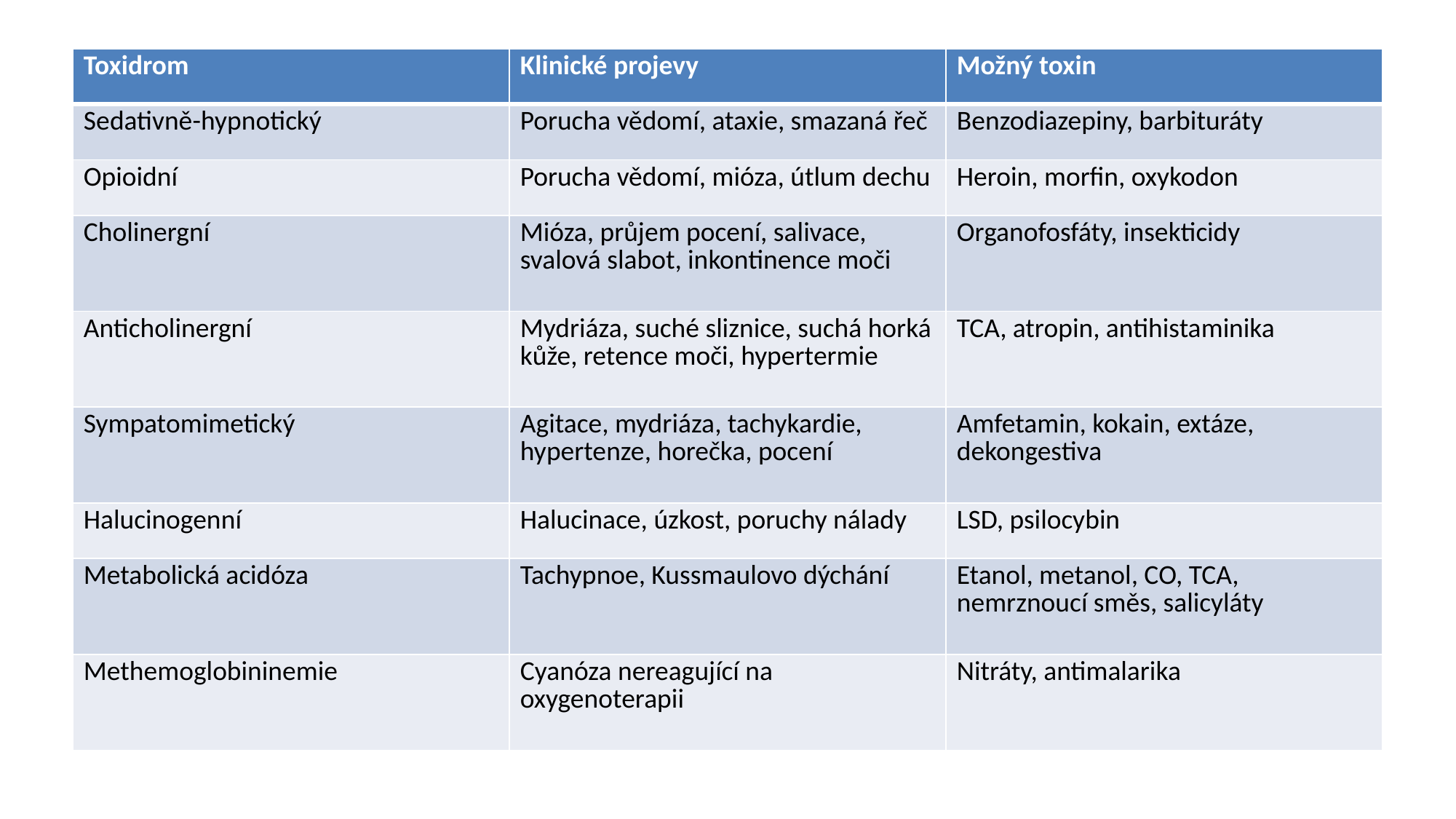

#
| Toxidrom | Klinické projevy | Možný toxin |
| --- | --- | --- |
| Sedativně-hypnotický | Porucha vědomí, ataxie, smazaná řeč | Benzodiazepiny, barbituráty |
| Opioidní | Porucha vědomí, mióza, útlum dechu | Heroin, morfin, oxykodon |
| Cholinergní | Mióza, průjem pocení, salivace, svalová slabot, inkontinence moči | Organofosfáty, insekticidy |
| Anticholinergní | Mydriáza, suché sliznice, suchá horká kůže, retence moči, hypertermie | TCA, atropin, antihistaminika |
| Sympatomimetický | Agitace, mydriáza, tachykardie, hypertenze, horečka, pocení | Amfetamin, kokain, extáze, dekongestiva |
| Halucinogenní | Halucinace, úzkost, poruchy nálady | LSD, psilocybin |
| Metabolická acidóza | Tachypnoe, Kussmaulovo dýchání | Etanol, metanol, CO, TCA, nemrznoucí směs, salicyláty |
| Methemoglobininemie | Cyanóza nereagující na oxygenoterapii | Nitráty, antimalarika |